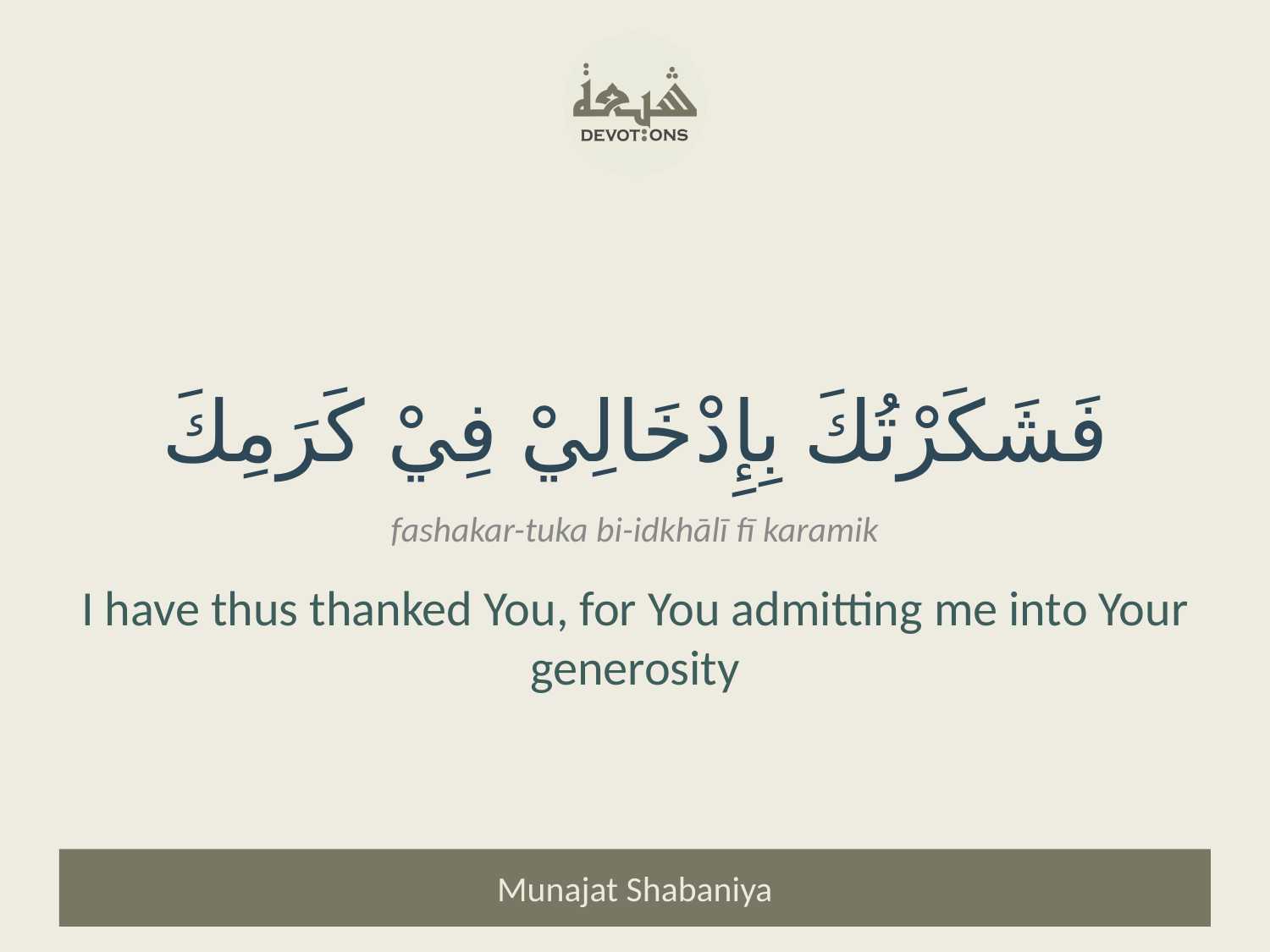

فَشَكَرْتُكَ بِإِدْخَالِيْ فِيْ كَرَمِكَ
fashakar-tuka bi-idkhālī fī karamik
I have thus thanked You, for You admitting me into Your generosity
Munajat Shabaniya